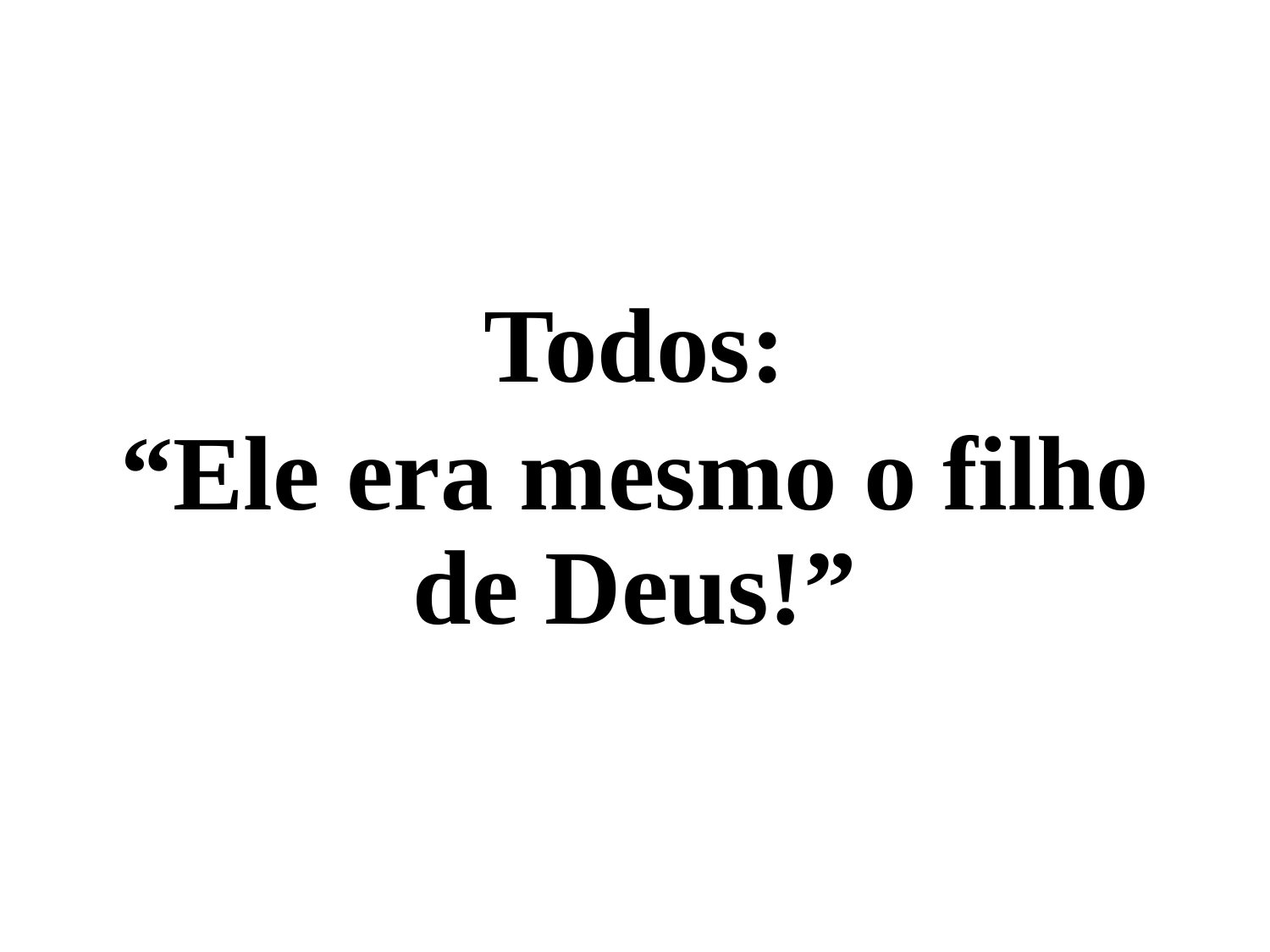

Todos:
“Ele era mesmo o filho de Deus!”